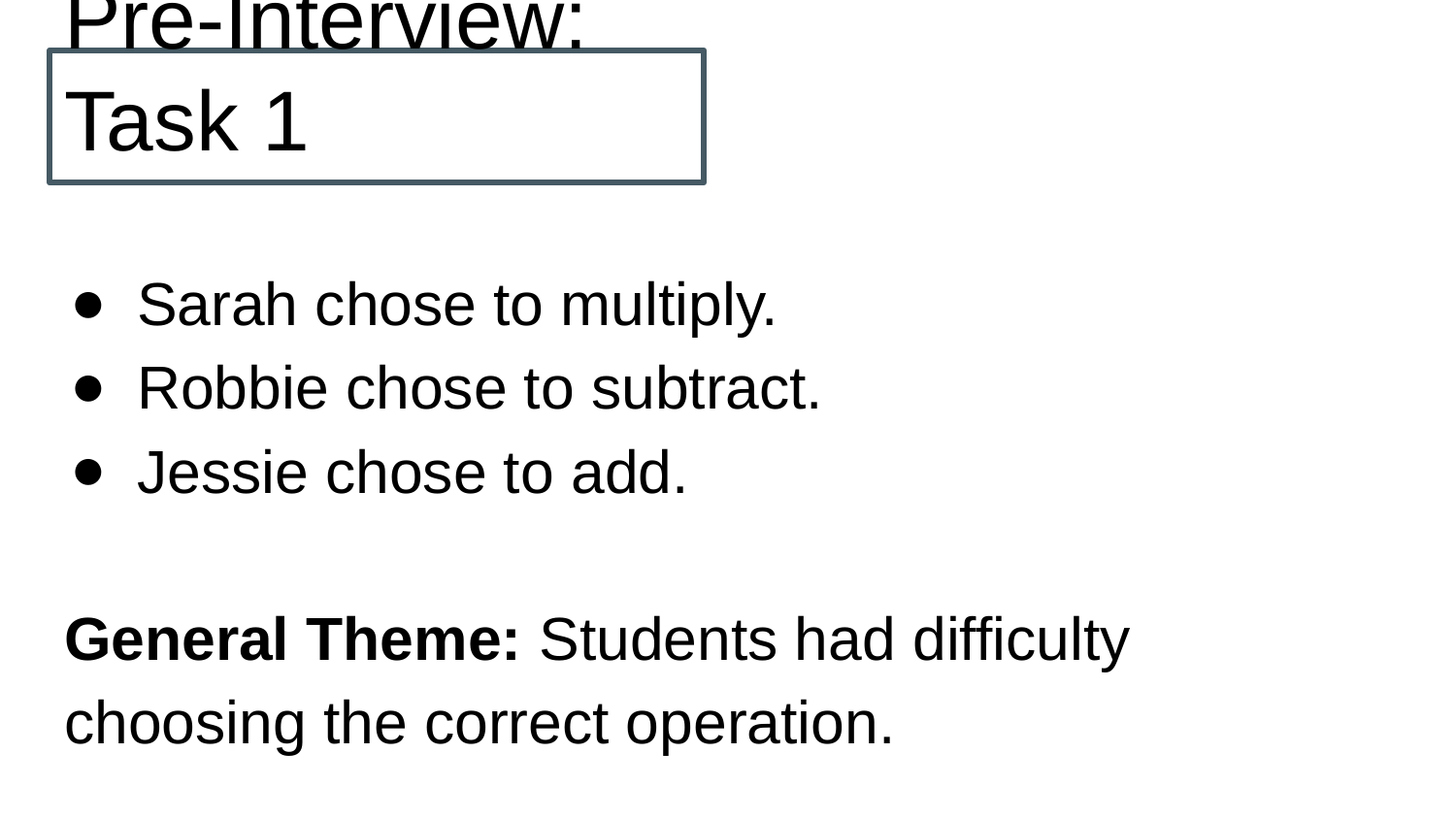

# Pre-Interview: Task 1
Sarah chose to multiply.
Robbie chose to subtract.
Jessie chose to add.

General Theme: Students had difficulty choosing the correct operation.